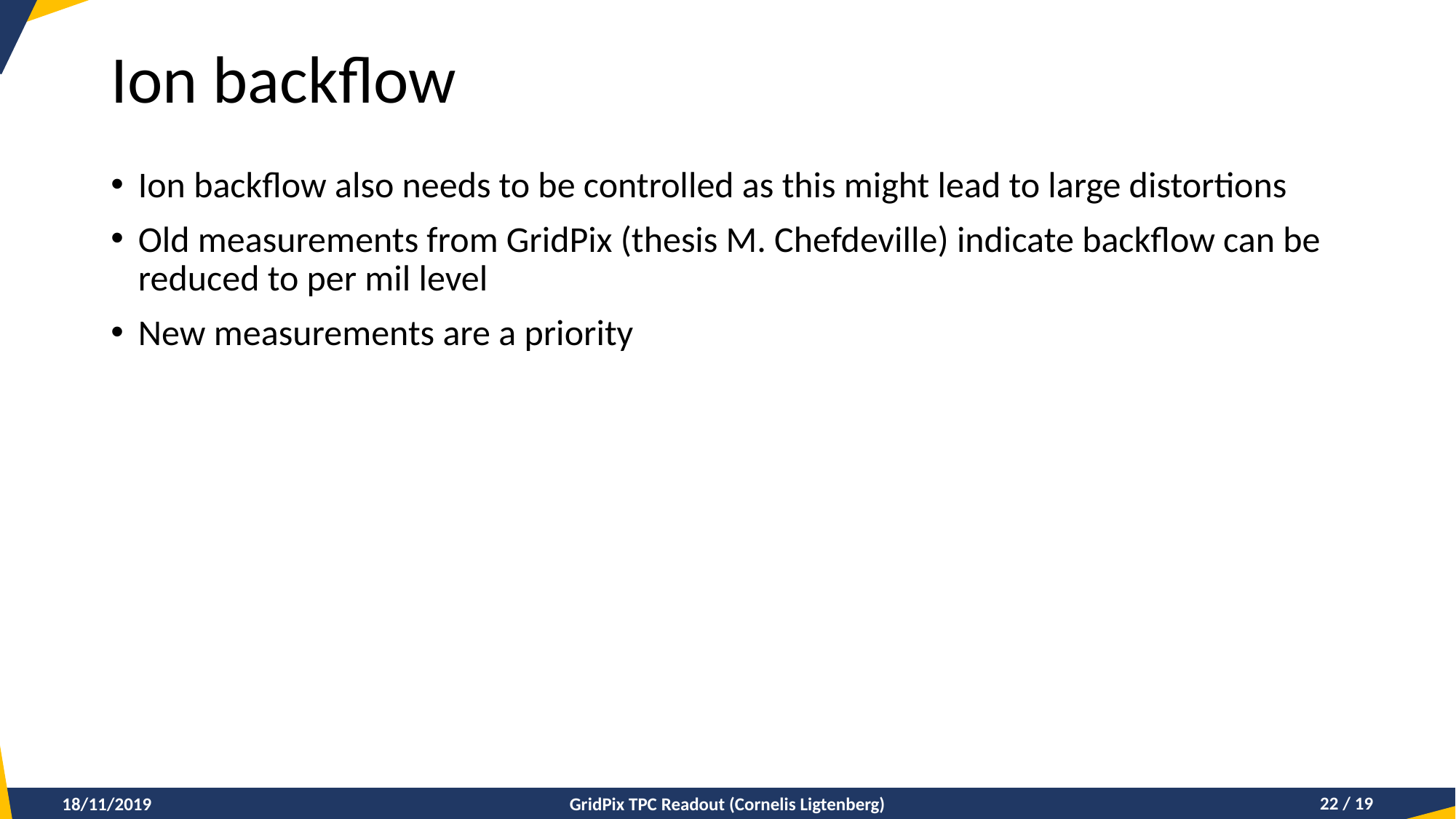

# Ion backflow
Ion backflow also needs to be controlled as this might lead to large distortions
Old measurements from GridPix (thesis M. Chefdeville) indicate backflow can be reduced to per mil level
New measurements are a priority
18/11/2019
GridPix TPC Readout (Cornelis Ligtenberg)